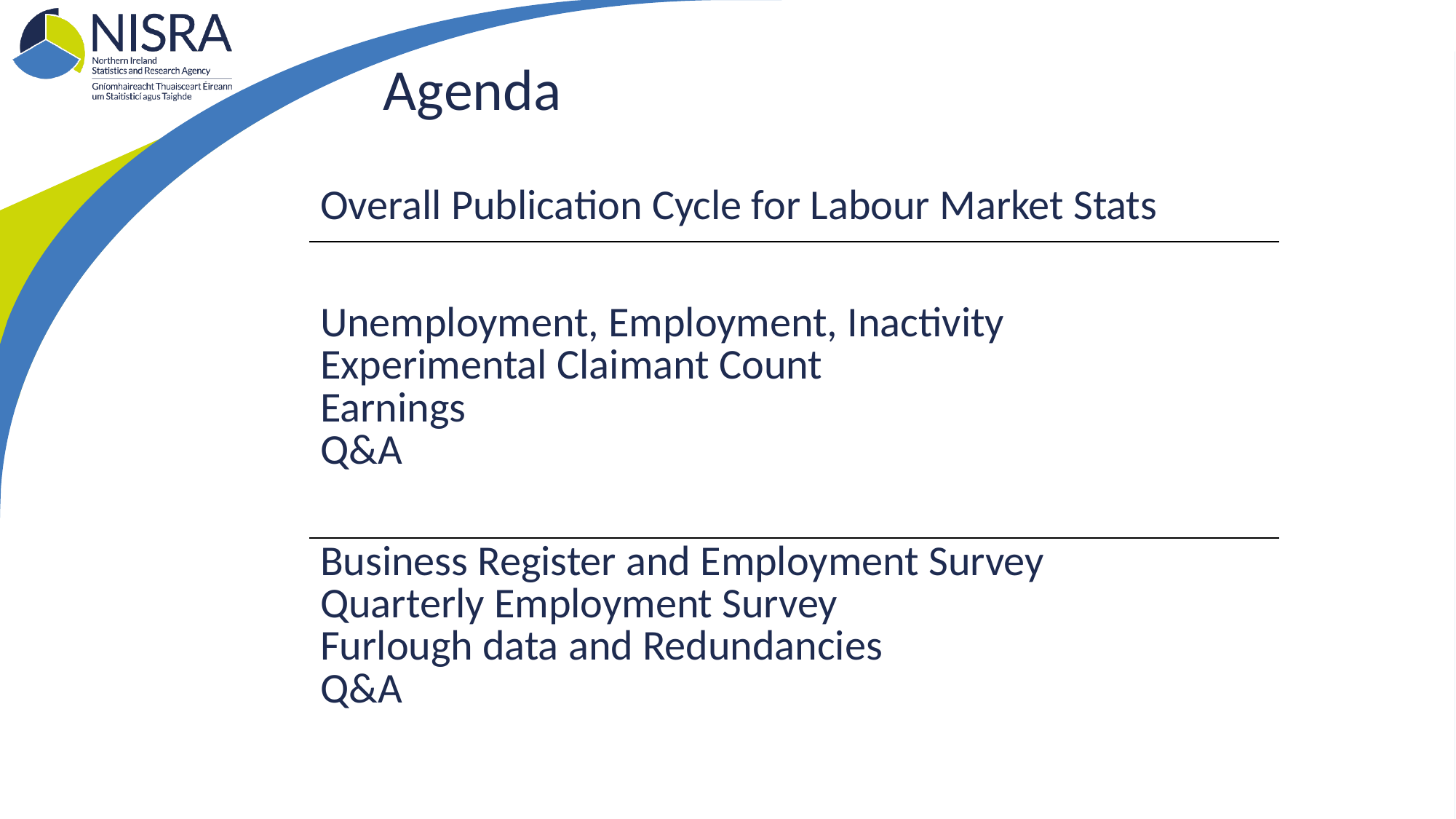

# Agenda
| Overall Publication Cycle for Labour Market Stats |
| --- |
| Unemployment, Employment, Inactivity Experimental Claimant Count Earnings Q&A |
| Business Register and Employment Survey Quarterly Employment Survey Furlough data and Redundancies Q&A |